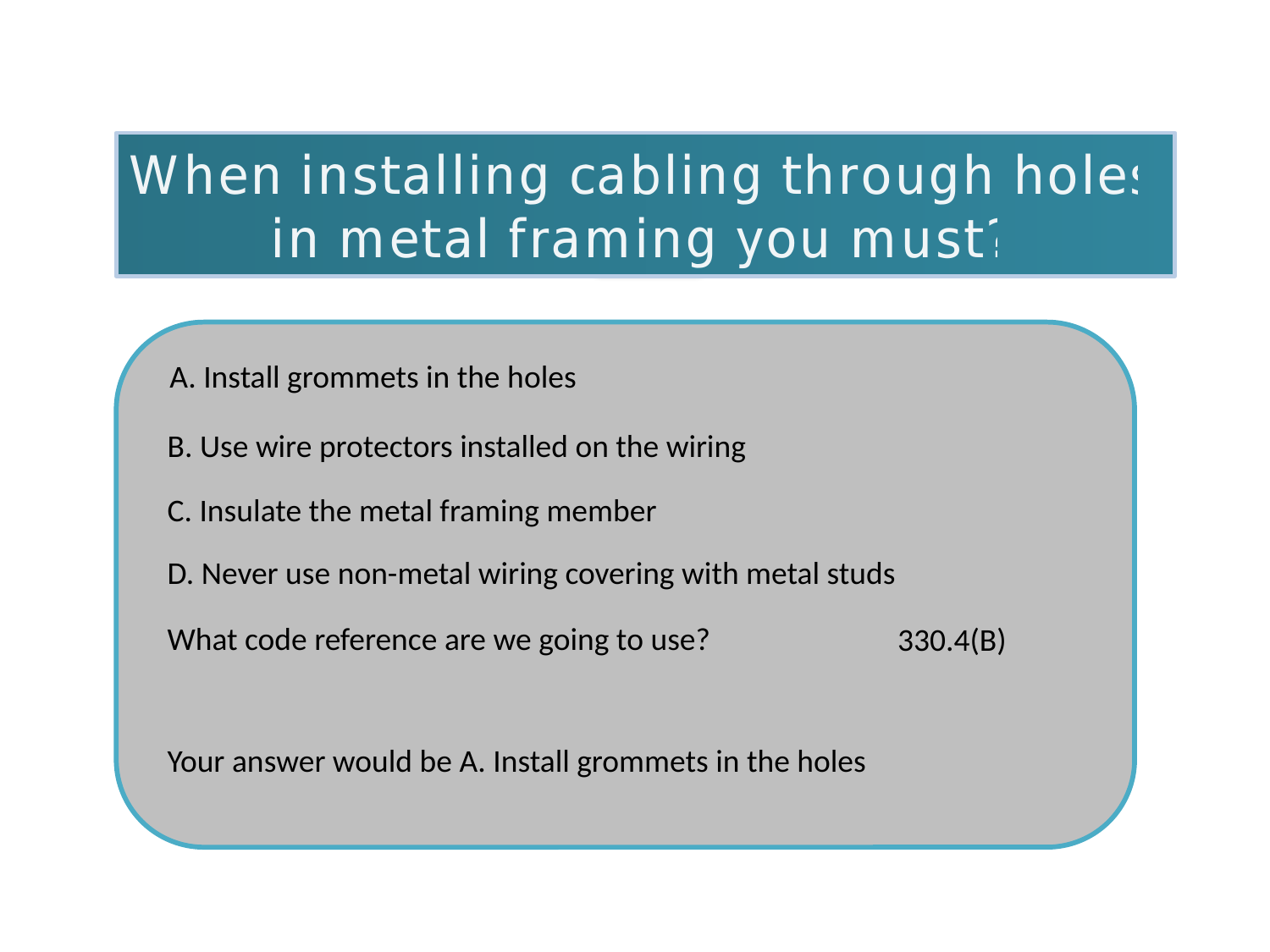

When installing cabling through holes in metal framing you must?

A. Install grommets in the holes
B. Use wire protectors installed on the wiring
C. Insulate the metal framing member
D. Never use non-metal wiring covering with metal studs
What code reference are we going to use?
330.4(B)
Your answer would be A. Install grommets in the holes